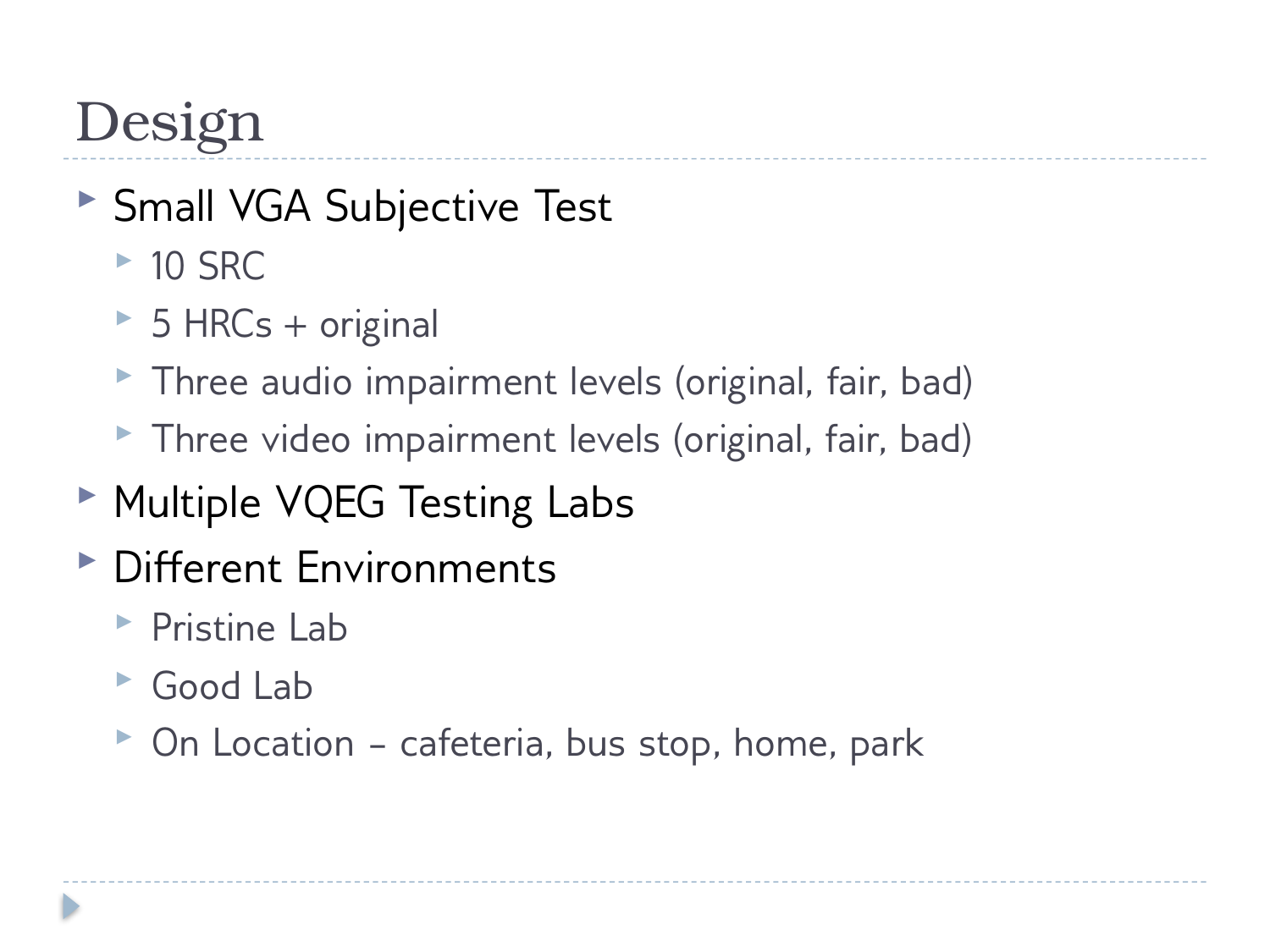

# Design
Small VGA Subjective Test
10 SRC
5 HRCs + original
Three audio impairment levels (original, fair, bad)
Three video impairment levels (original, fair, bad)
Multiple VQEG Testing Labs
Different Environments
Pristine Lab
Good Lab
On Location – cafeteria, bus stop, home, park